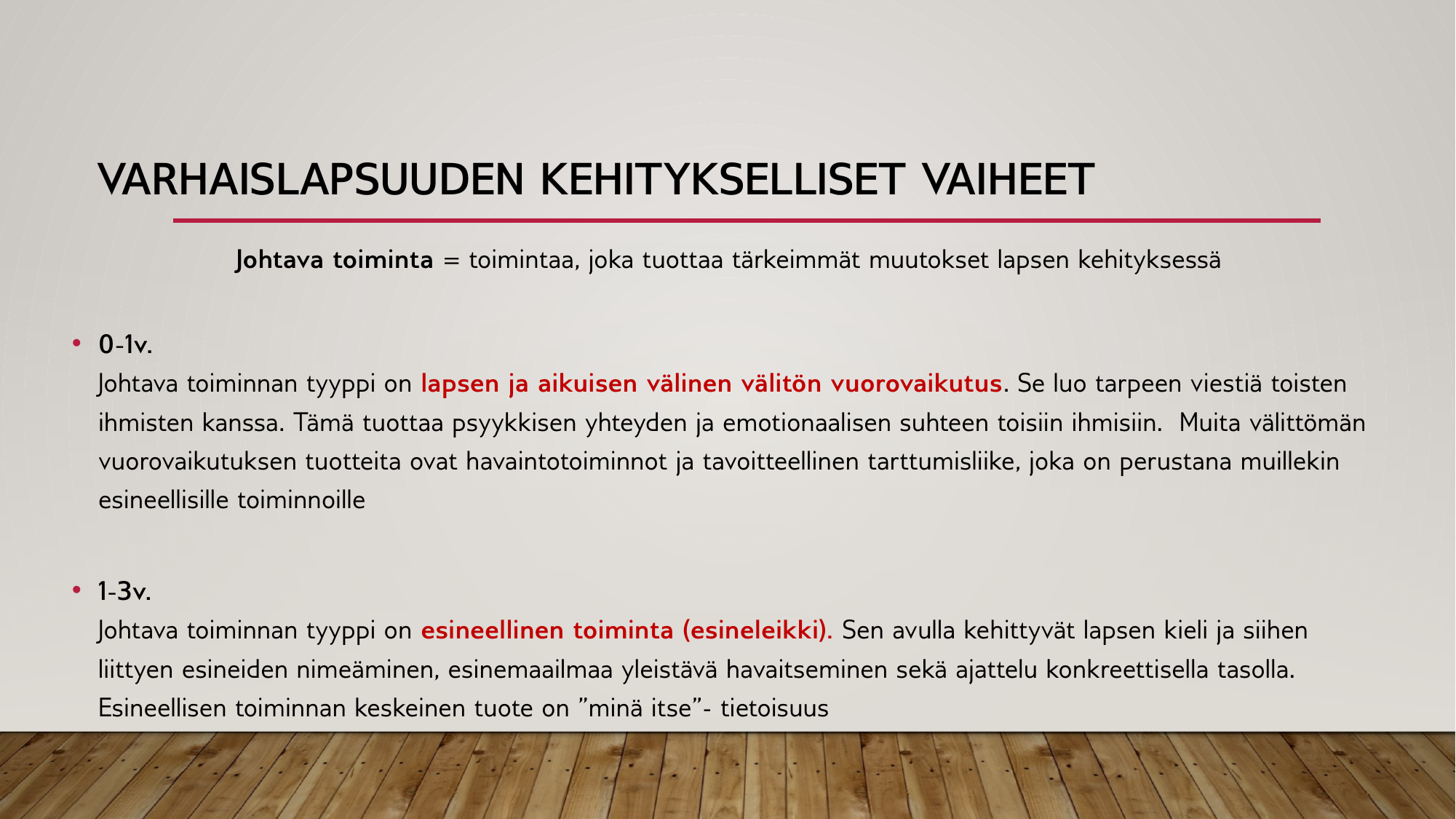

# Varhaislapsuuden kehitykselliset vaiheet
Johtava toiminta = toimintaa, joka tuottaa tärkeimmät muutokset lapsen kehityksessä
0-1v.
Johtava toiminnan tyyppi on lapsen ja aikuisen välinen välitön vuorovaikutus. Se luo tarpeen viestiä toisten ihmisten kanssa. Tämä tuottaa psyykkisen yhteyden ja emotionaalisen suhteen toisiin ihmisiin.  Muita välittömän vuorovaikutuksen tuotteita ovat havaintotoiminnot ja tavoitteellinen tarttumisliike, joka on perustana muillekin esineellisille toiminnoille
1-3v.
Johtava toiminnan tyyppi on esineellinen toiminta (esineleikki). Sen avulla kehittyvät lapsen kieli ja siihen liittyen esineiden nimeäminen, esinemaailmaa yleistävä havaitseminen sekä ajattelu konkreettisella tasolla. Esineellisen toiminnan keskeinen tuote on ”minä itse”- tietoisuus